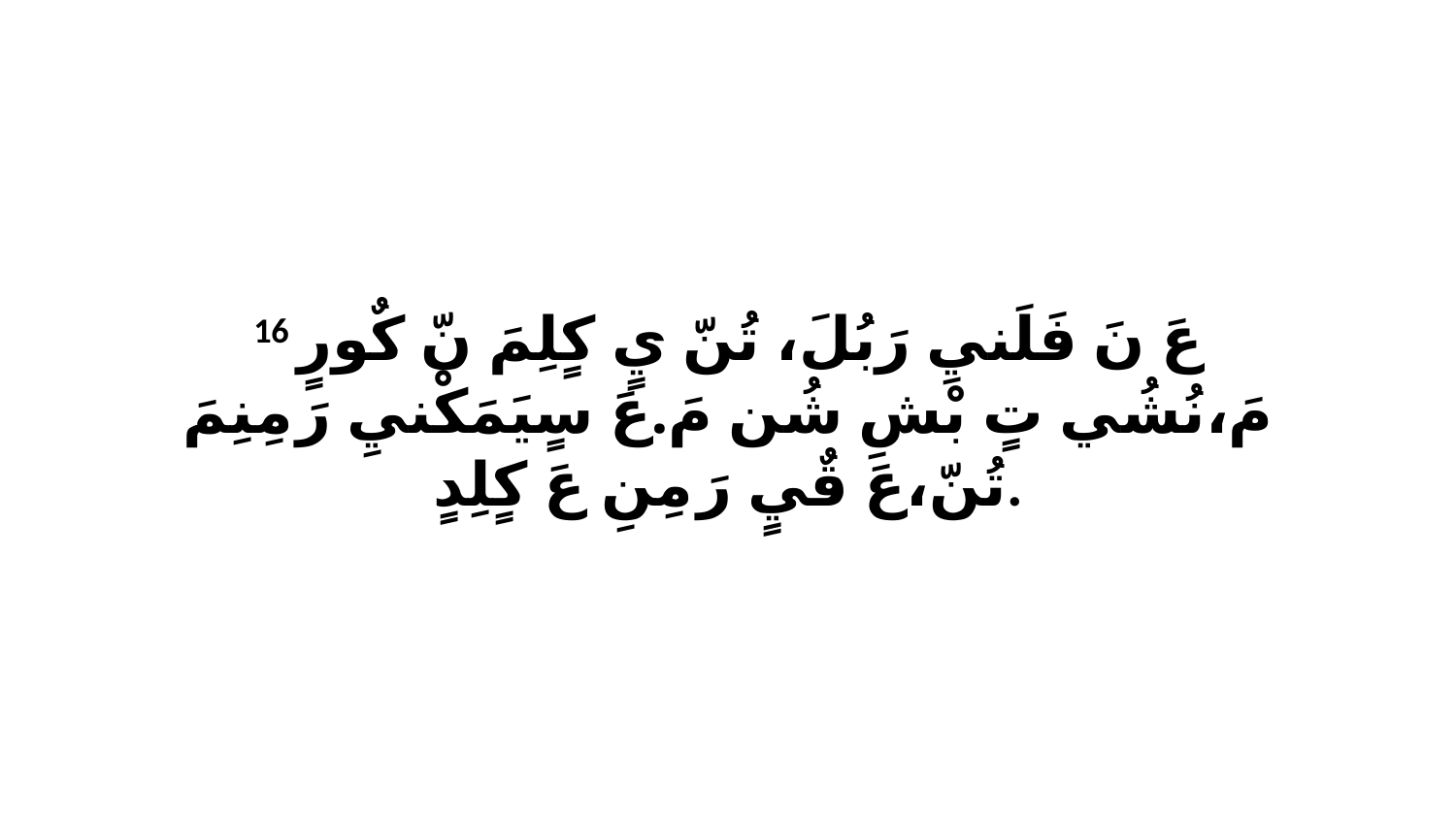

16 عَ نَ فَلَنيِ رَبُلَ، تُنّ يٍ كٍلِمَ نّ كٌورٍ مَ،نُشُي تٍ بْشِ شُن مَ.عَ سٍيَمَكْنيِ رَ مِنِمَ تُنّ،عَ قٌيٍ رَ مِنِ عَ كٍلِدٍ.